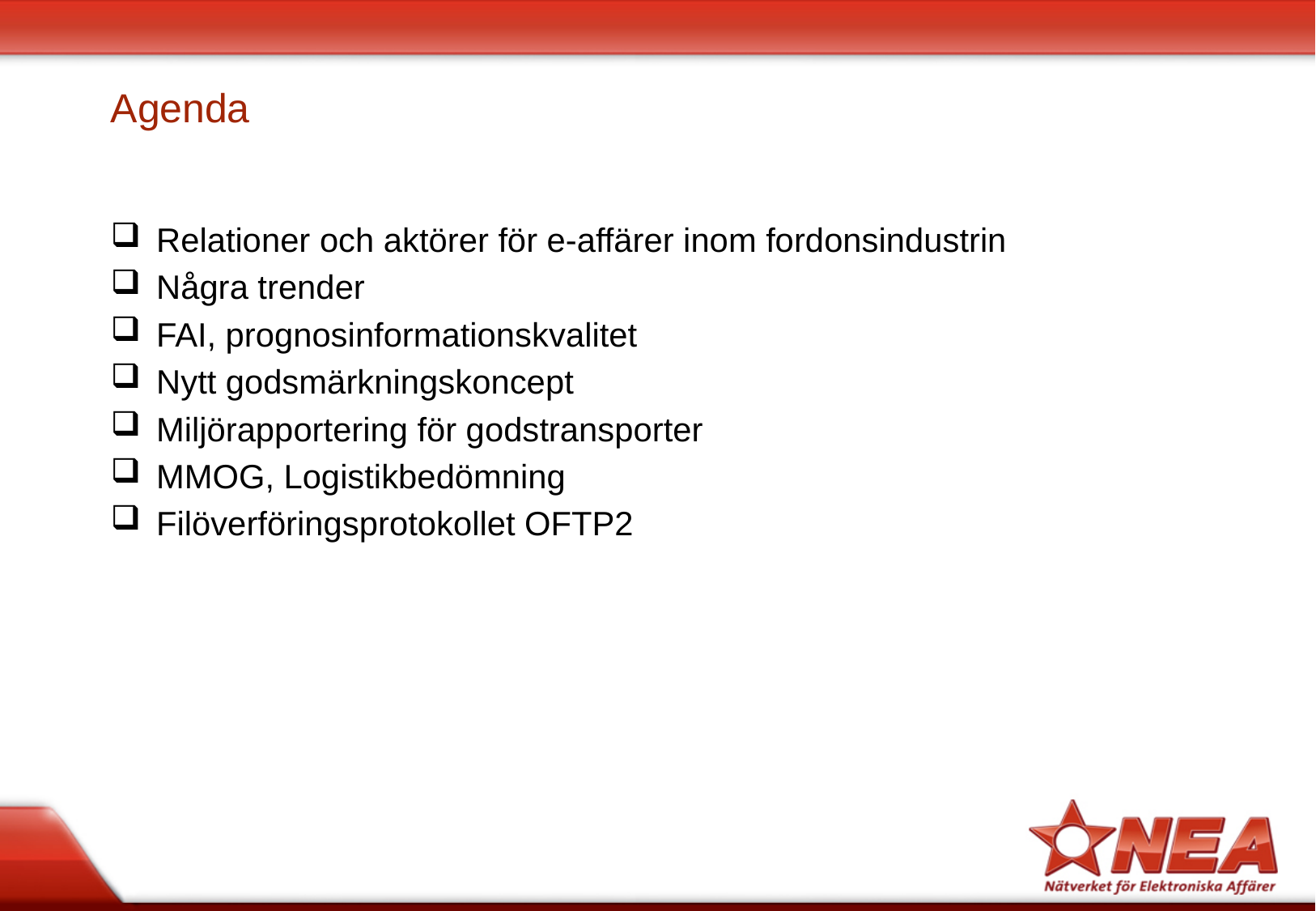

# Agenda
Relationer och aktörer för e-affärer inom fordonsindustrin
Några trender
FAI, prognosinformationskvalitet
Nytt godsmärkningskoncept
Miljörapportering för godstransporter
MMOG, Logistikbedömning
Filöverföringsprotokollet OFTP2